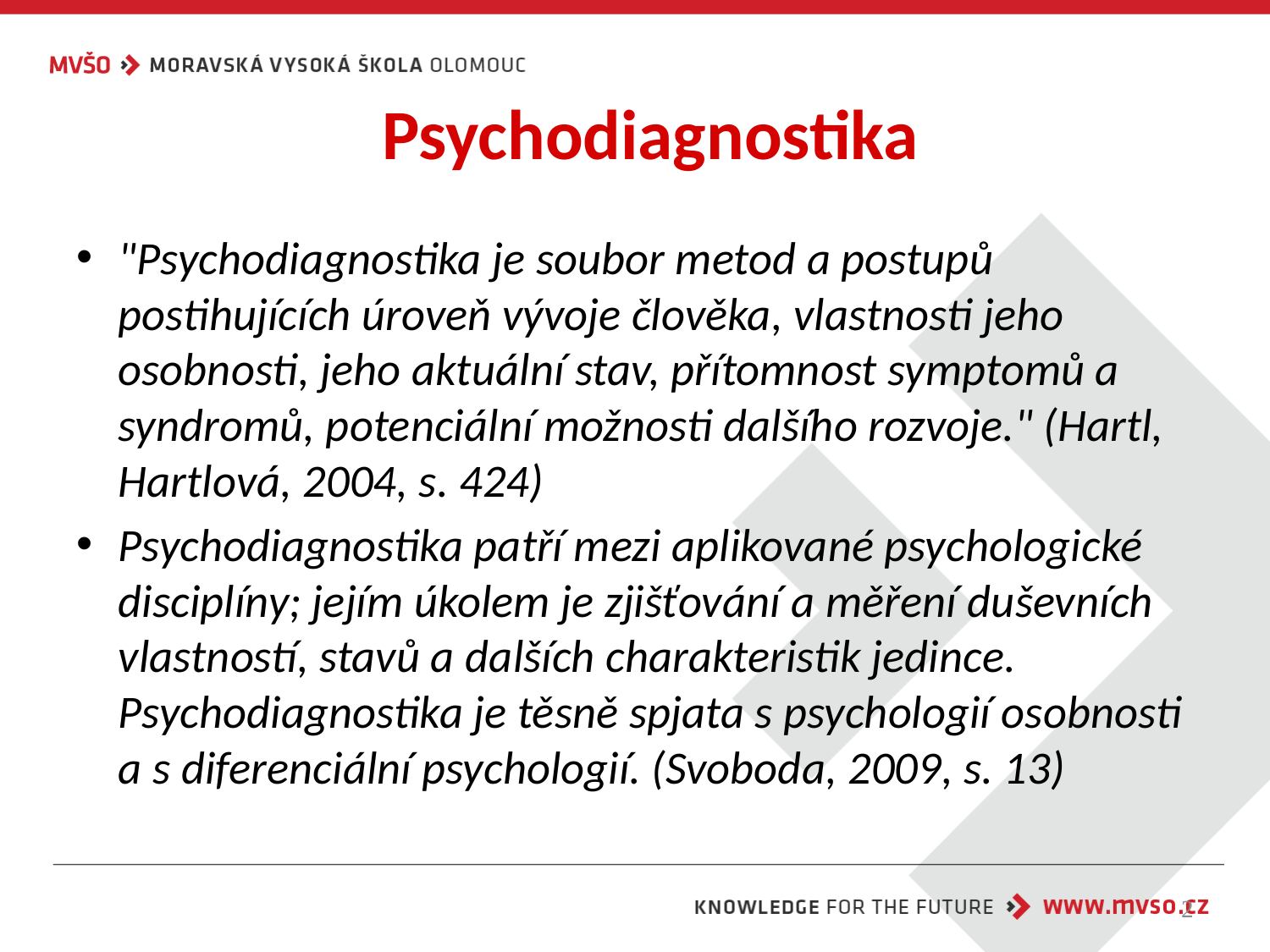

# Psychodiagnostika
"Psychodiagnostika je soubor metod a postupů postihujících úroveň vývoje člověka, vlastnosti jeho osobnosti, jeho aktuální stav, přítomnost symptomů a syndromů, potenciální možnosti dalšího rozvoje." (Hartl, Hartlová, 2004, s. 424)
Psychodiagnostika patří mezi aplikované psychologické disciplíny; jejím úkolem je zjišťování a měření duševních vlastností, stavů a dalších charakteristik jedince. Psychodiagnostika je těsně spjata s psychologií osobnosti a s diferenciální psychologií. (Svoboda, 2009, s. 13)
2